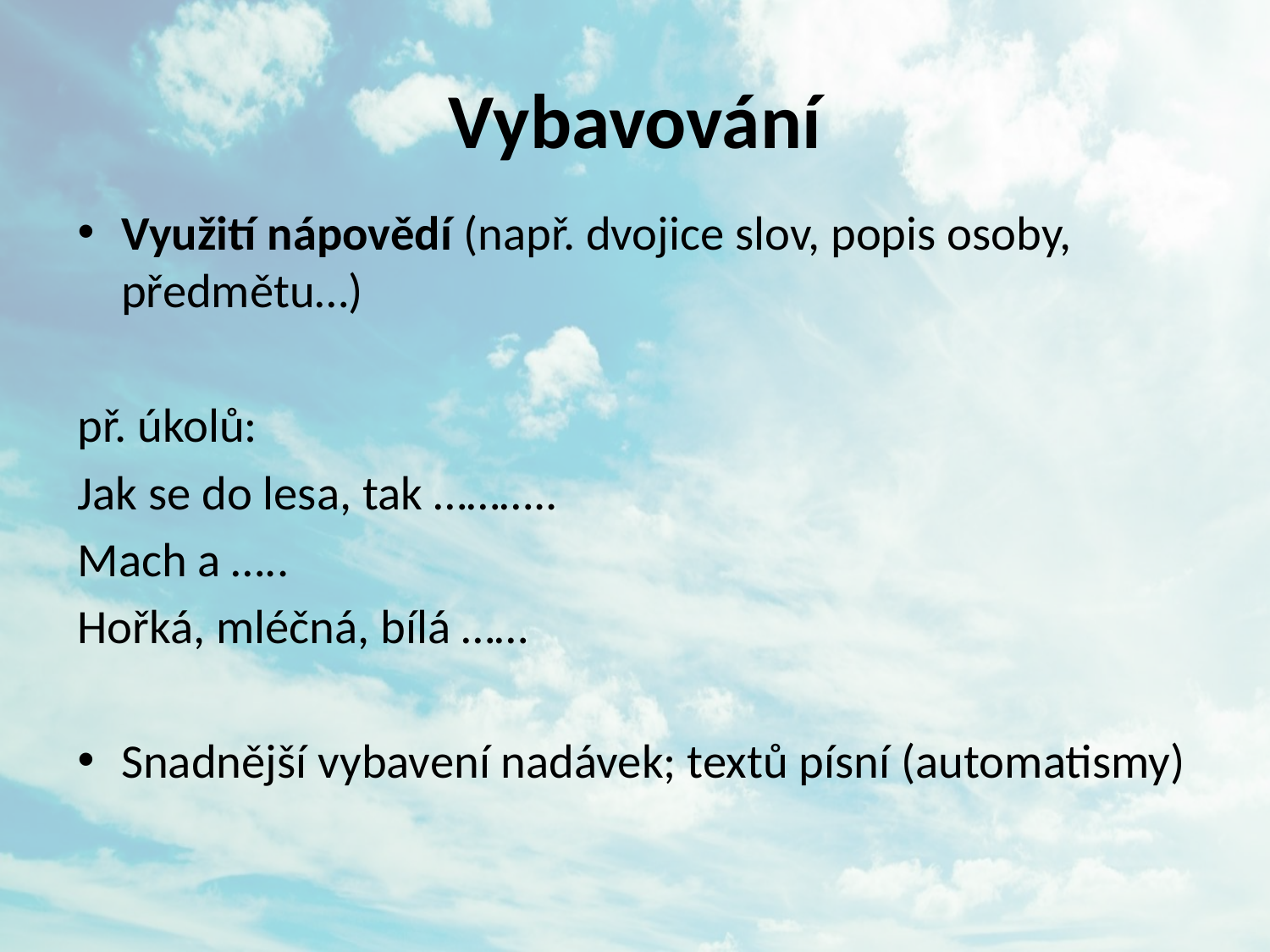

# Vybavování
Využití nápovědí (např. dvojice slov, popis osoby, předmětu…)

př. úkolů:
Jak se do lesa, tak ………..
Mach a …..
Hořká, mléčná, bílá ……

Snadnější vybavení nadávek; textů písní (automatismy)